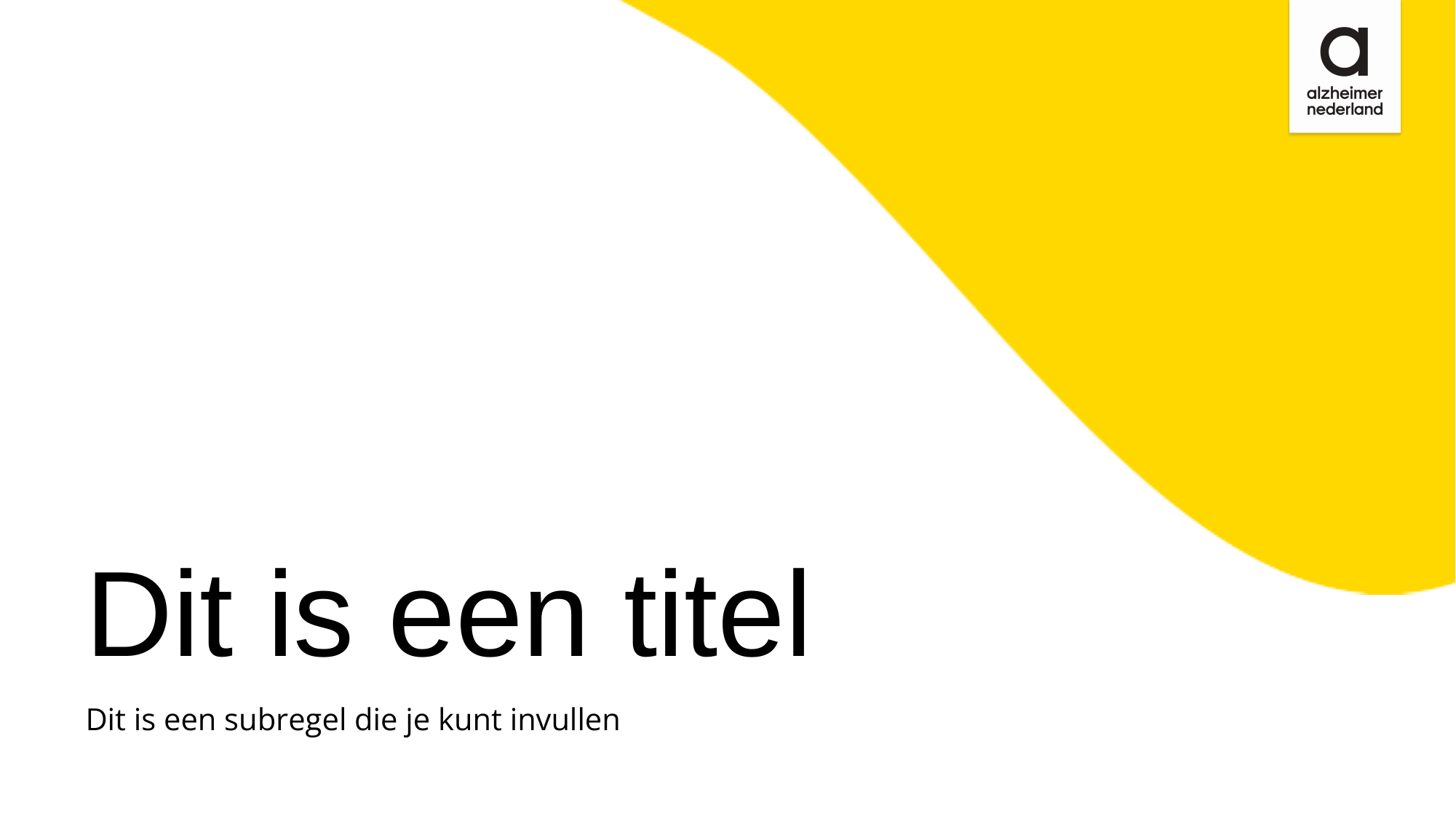

Dit is een titel
Dit is een subregel die je kunt invullen